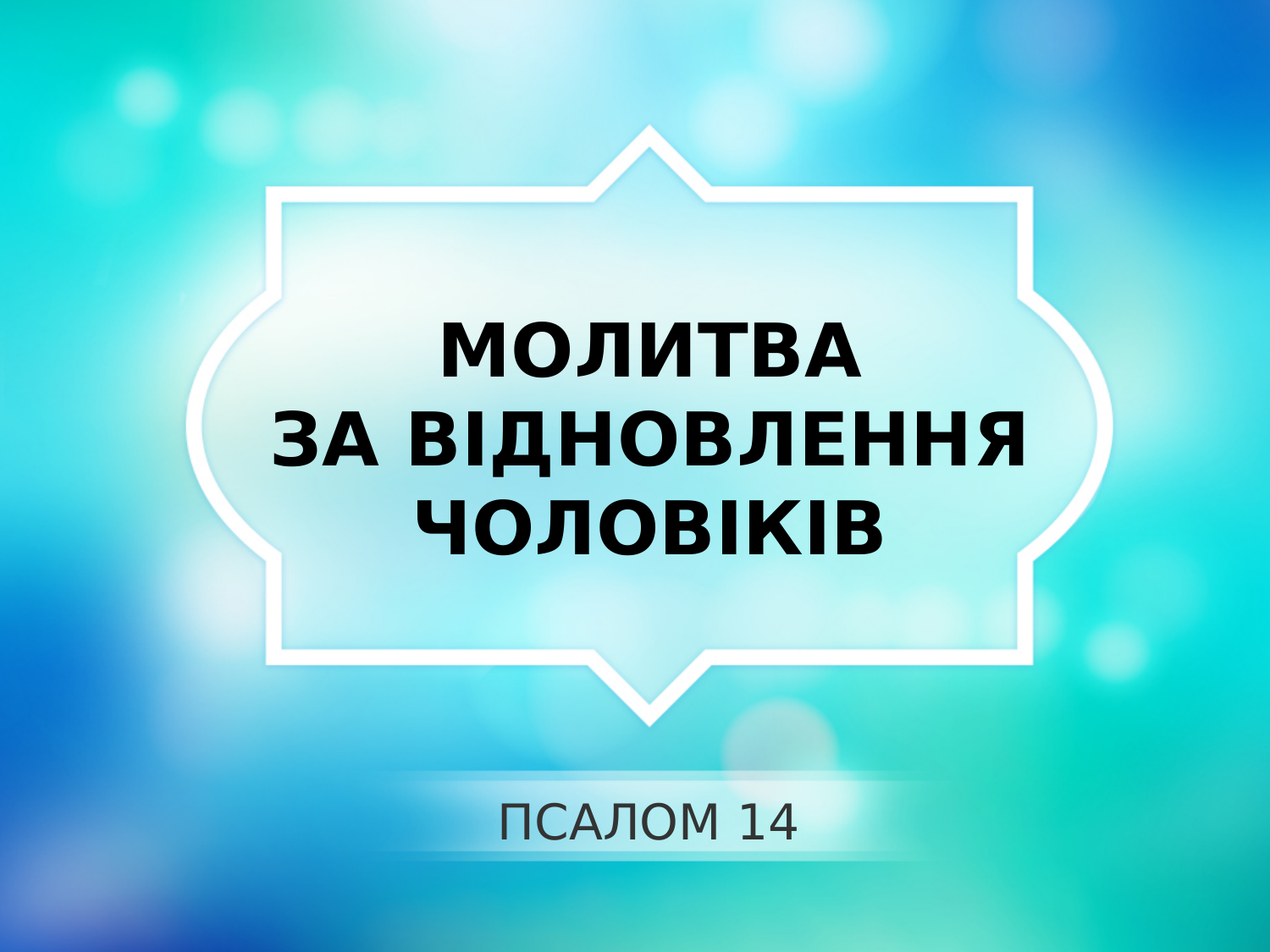

МОЛИТВА
ЗА ВІДНОВЛЕННЯ ЧОЛОВІКІВ
# ПСАЛОМ 14